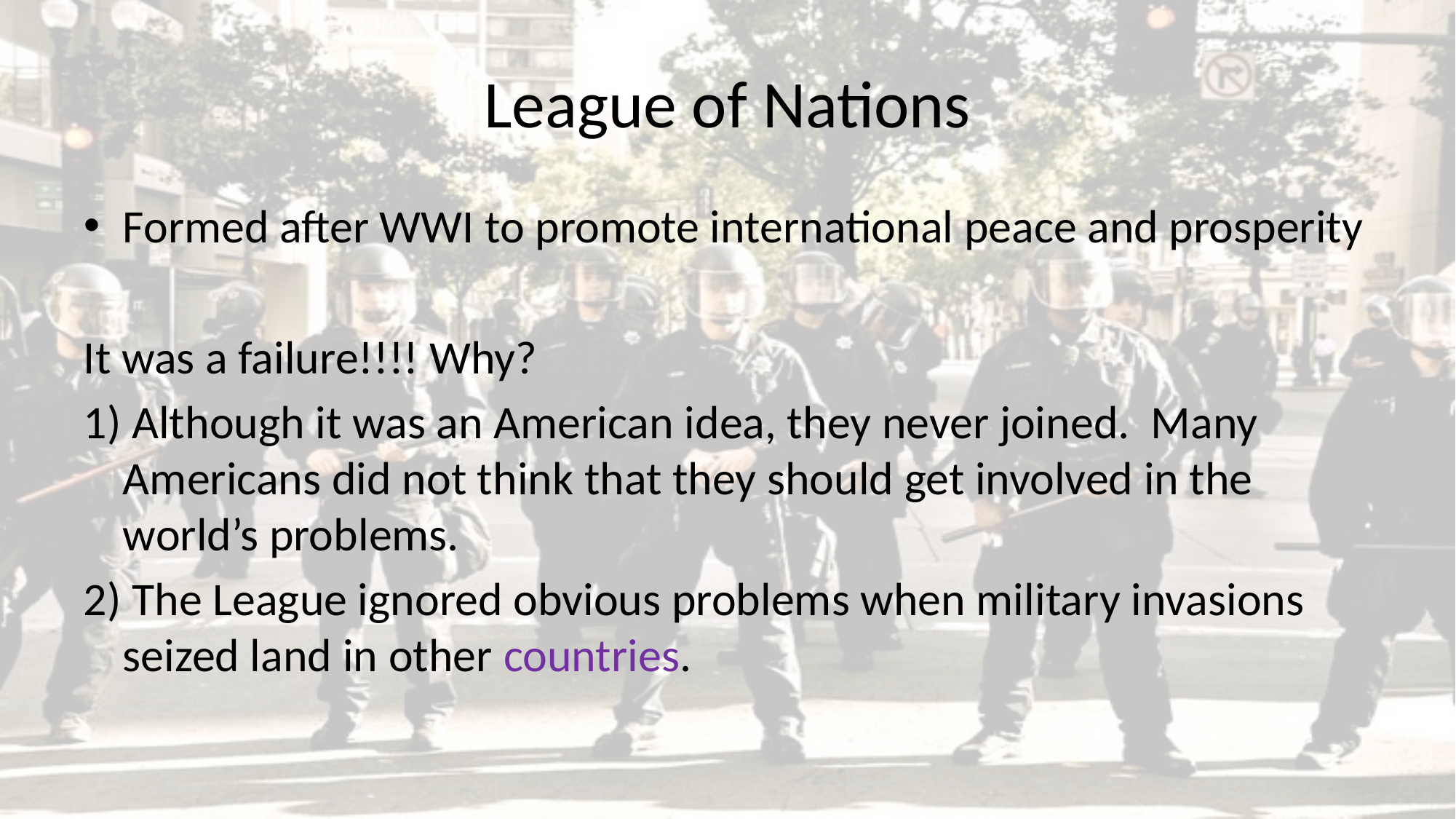

# League of Nations
Formed after WWI to promote international peace and prosperity

It was a failure!!!! Why?
1) Although it was an American idea, they never joined.  Many Americans did not think that they should get involved in the world’s problems.
2) The League ignored obvious problems when military invasions seized land in other countries.